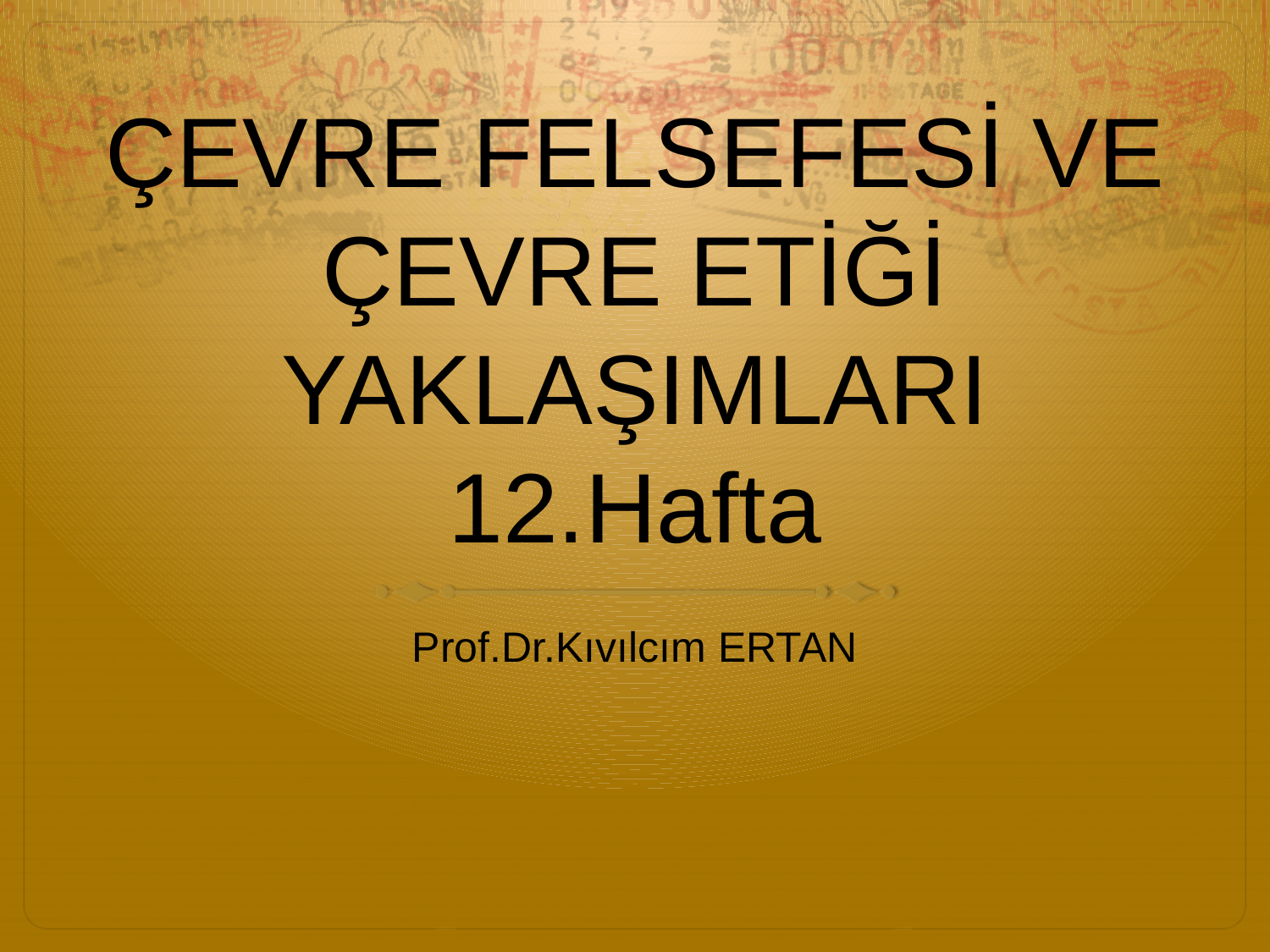

# ÇEVRE FELSEFESİ VE ÇEVRE ETİĞİ YAKLAŞIMLARI 12.Hafta
Prof.Dr.Kıvılcım ERTAN